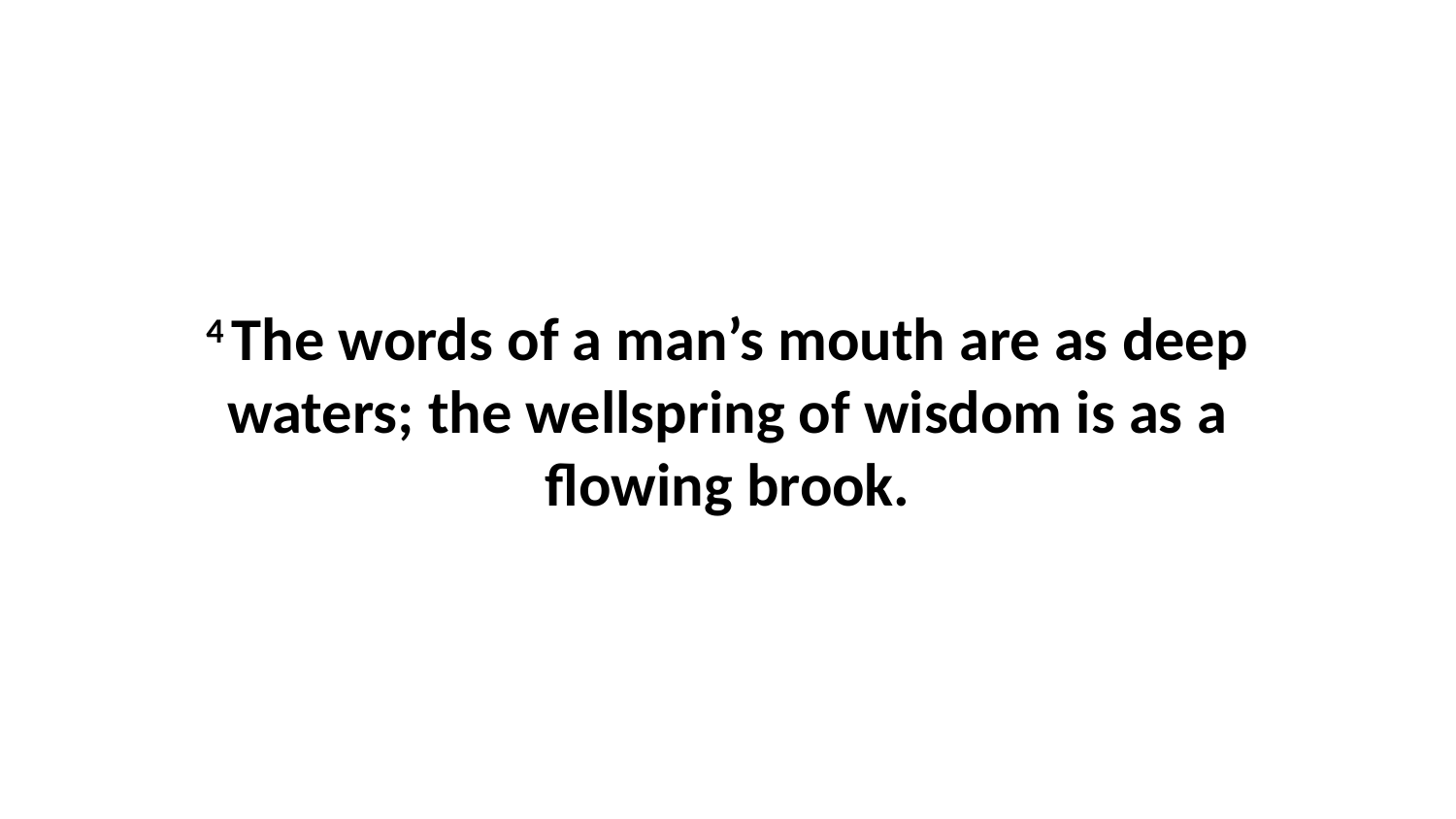

4 The words of a man’s mouth are as deep waters; the wellspring of wisdom is as a flowing brook.